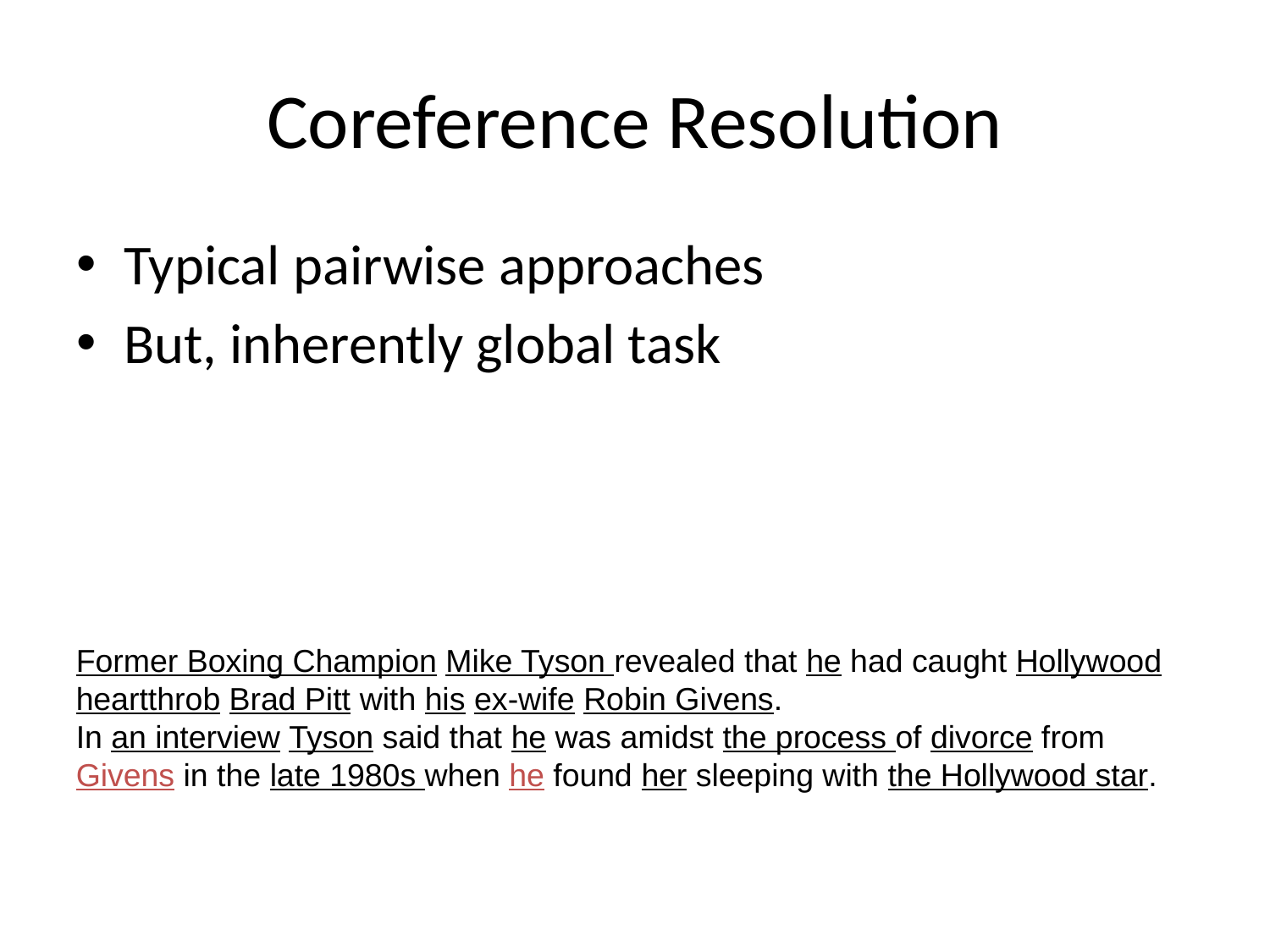

# Coreference Resolution
Typical pairwise approaches
But, inherently global task
Former Boxing Champion Mike Tyson revealed that he had caught Hollywood heartthrob Brad Pitt with his ex-wife Robin Givens.
In an interview Tyson said that he was amidst the process of divorce from Givens in the late 1980s when he found her sleeping with the Hollywood star.